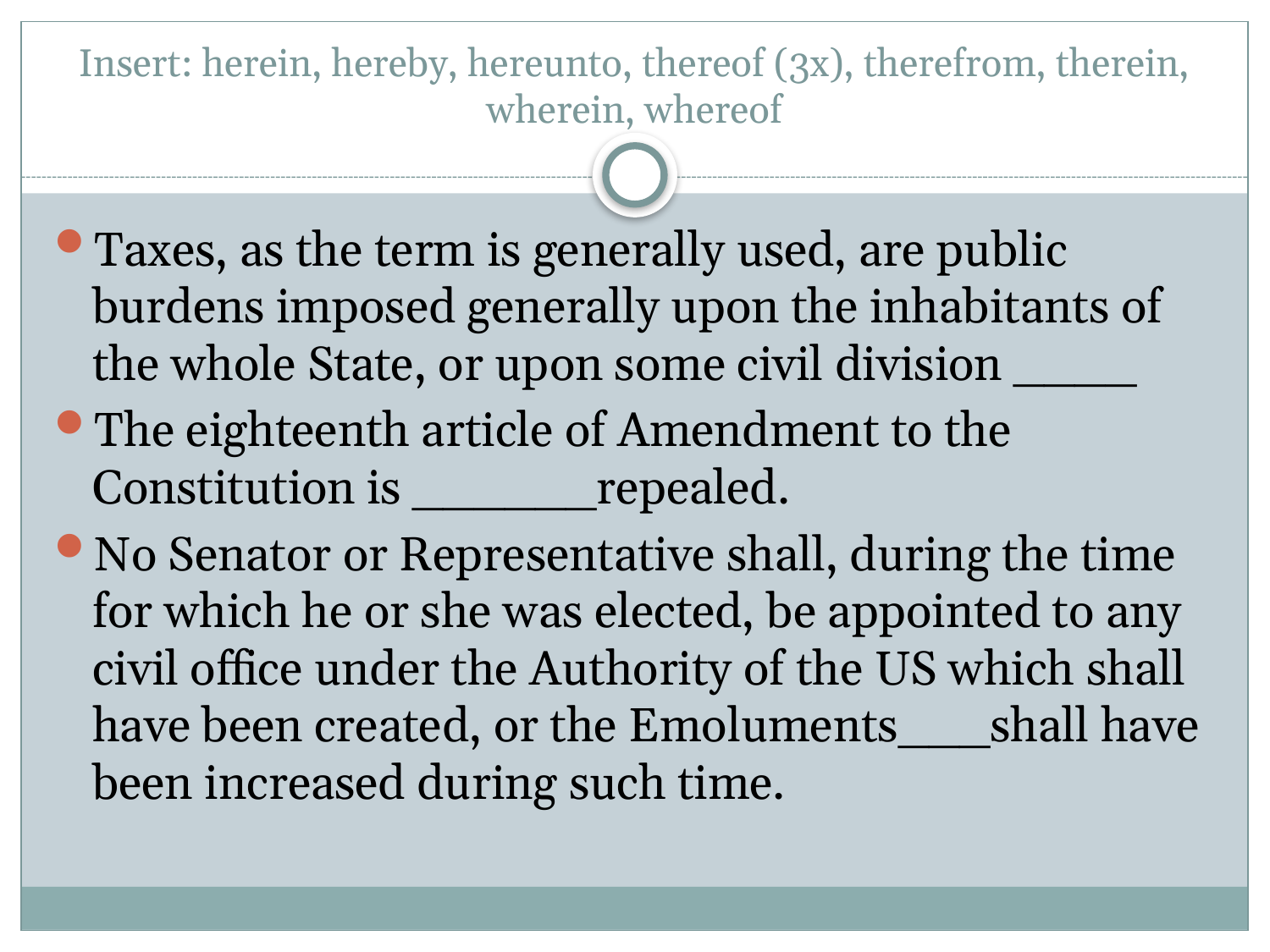

# Insert: herein, hereby, hereunto, thereof (3x), therefrom, therein, wherein, whereof
Taxes, as the term is generally used, are public burdens imposed generally upon the inhabitants of the whole State, or upon some civil division ____
The eighteenth article of Amendment to the Constitution is ______repealed.
No Senator or Representative shall, during the time for which he or she was elected, be appointed to any civil office under the Authority of the US which shall have been created, or the Emoluments___shall have been increased during such time.